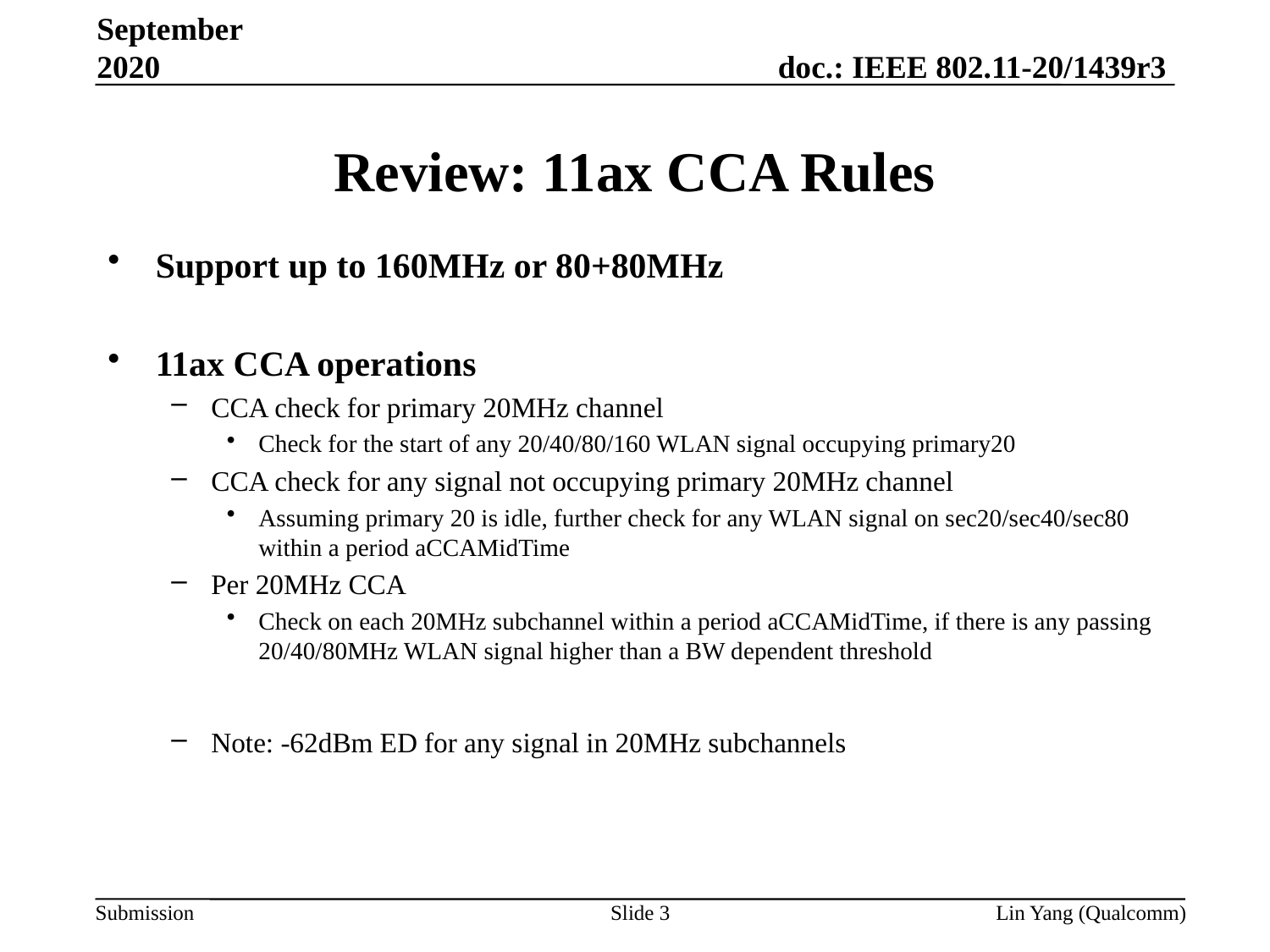

September 2020
# Review: 11ax CCA Rules
Support up to 160MHz or 80+80MHz

11ax CCA operations
CCA check for primary 20MHz channel
Check for the start of any 20/40/80/160 WLAN signal occupying primary20
CCA check for any signal not occupying primary 20MHz channel
Assuming primary 20 is idle, further check for any WLAN signal on sec20/sec40/sec80 within a period aCCAMidTime
Per 20MHz CCA
Check on each 20MHz subchannel within a period aCCAMidTime, if there is any passing 20/40/80MHz WLAN signal higher than a BW dependent threshold

Note: -62dBm ED for any signal in 20MHz subchannels

Slide 3
Lin Yang (Qualcomm)